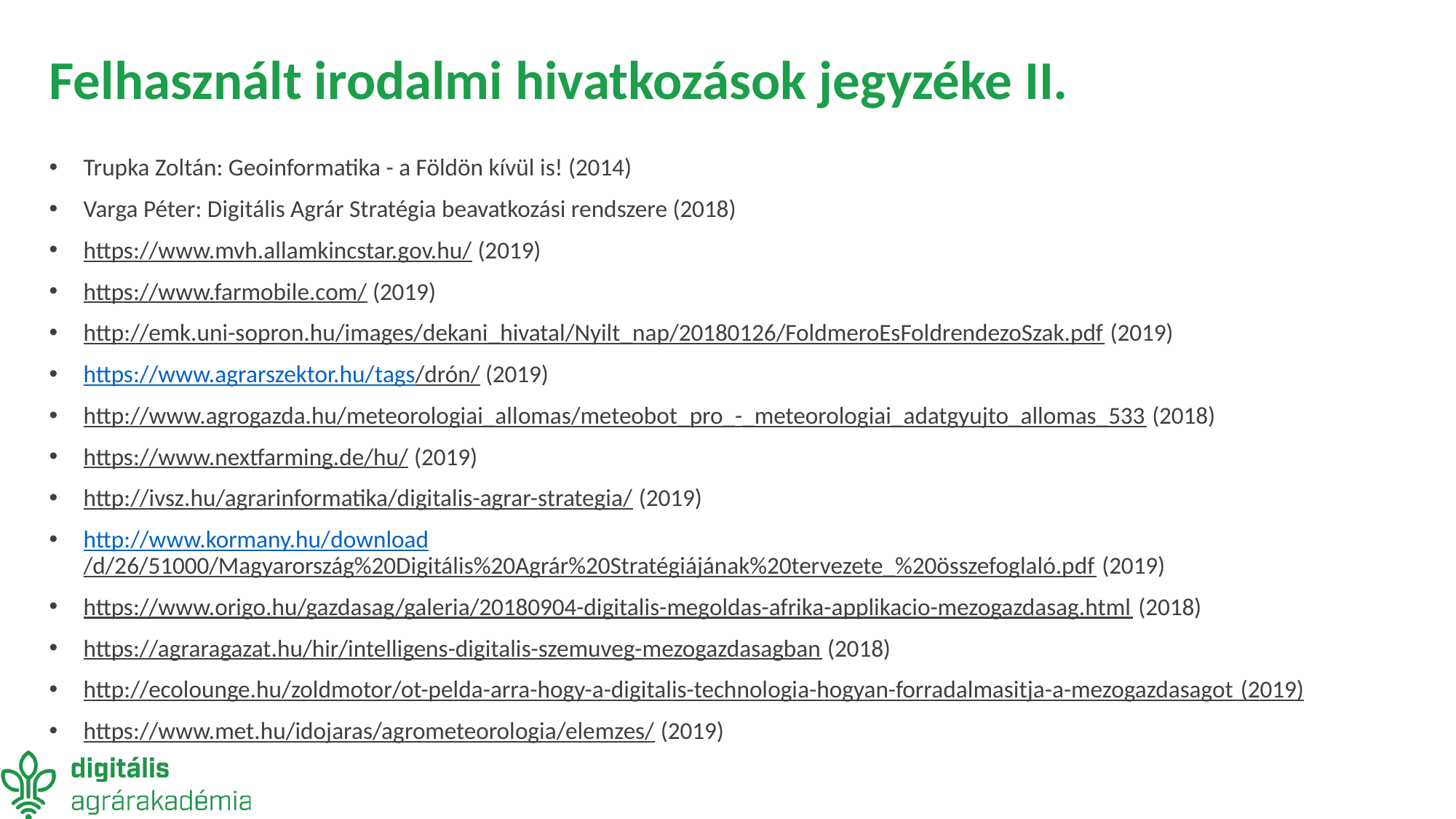

# Felhasznált irodalmi hivatkozások jegyzéke II.
Trupka Zoltán: Geoinformatika - a Földön kívül is! (2014)
Varga Péter: Digitális Agrár Stratégia beavatkozási rendszere (2018)
https://www.mvh.allamkincstar.gov.hu/ (2019)
https://www.farmobile.com/ (2019)
http://emk.uni-sopron.hu/images/dekani_hivatal/Nyilt_nap/20180126/FoldmeroEsFoldrendezoSzak.pdf (2019)
https://www.agrarszektor.hu/tags/drón/ (2019)
http://www.agrogazda.hu/meteorologiai_allomas/meteobot_pro_-_meteorologiai_adatgyujto_allomas_533 (2018)
https://www.nextfarming.de/hu/ (2019)
http://ivsz.hu/agrarinformatika/digitalis-agrar-strategia/ (2019)
http://www.kormany.hu/download/d/26/51000/Magyarország%20Digitális%20Agrár%20Stratégiájának%20tervezete_%20összefoglaló.pdf (2019)
https://www.origo.hu/gazdasag/galeria/20180904-digitalis-megoldas-afrika-applikacio-mezogazdasag.html (2018)
https://agraragazat.hu/hir/intelligens-digitalis-szemuveg-mezogazdasagban (2018)
http://ecolounge.hu/zoldmotor/ot-pelda-arra-hogy-a-digitalis-technologia-hogyan-forradalmasitja-a-mezogazdasagot (2019)
https://www.met.hu/idojaras/agrometeorologia/elemzes/ (2019)